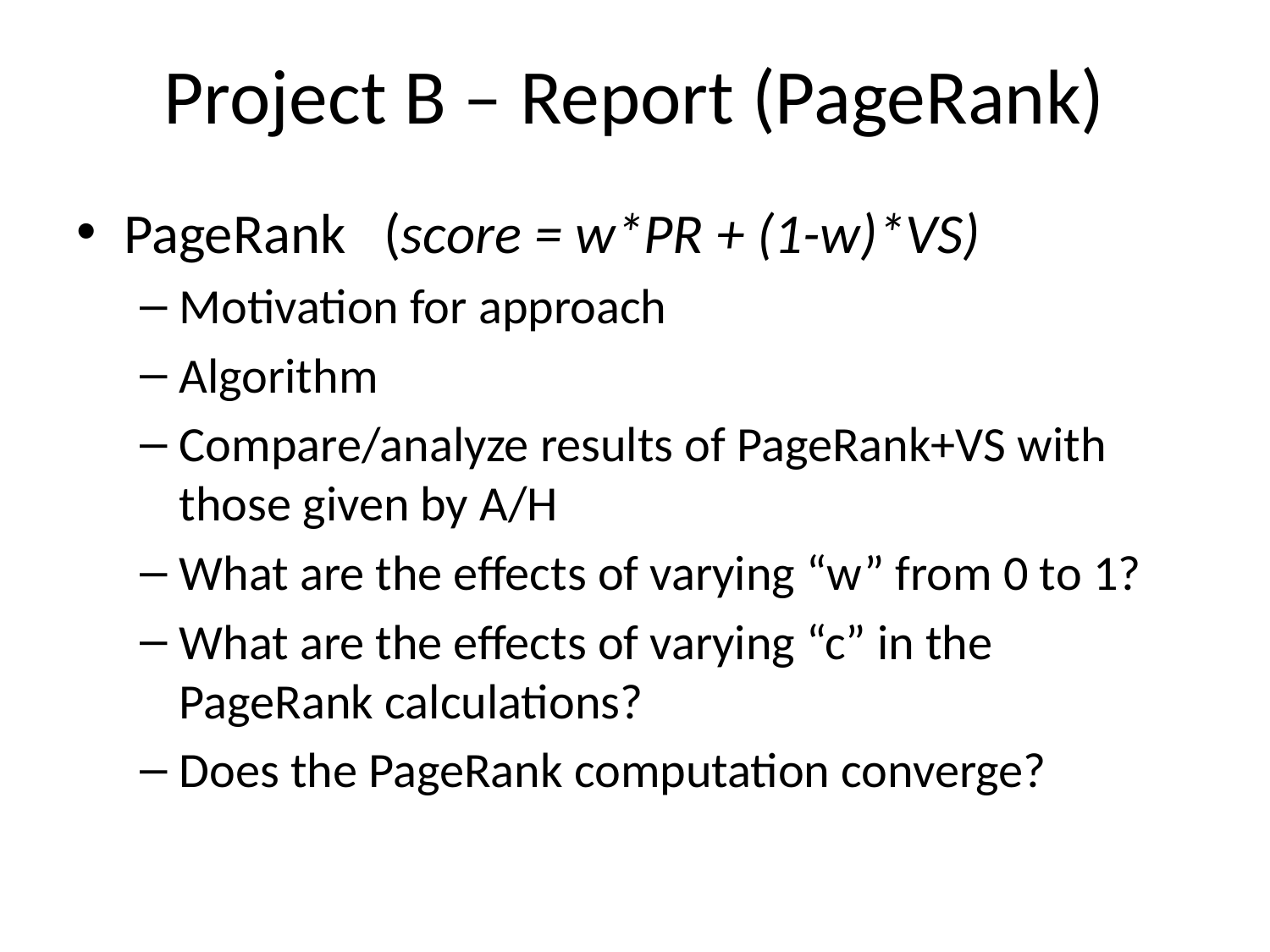

Project B – Report (PageRank)
PageRank   (score = w*PR + (1-w)*VS)
Motivation for approach
Algorithm
Compare/analyze results of PageRank+VS with those given by A/H
What are the effects of varying “w” from 0 to 1?
What are the effects of varying “c” in the PageRank calculations?
Does the PageRank computation converge?